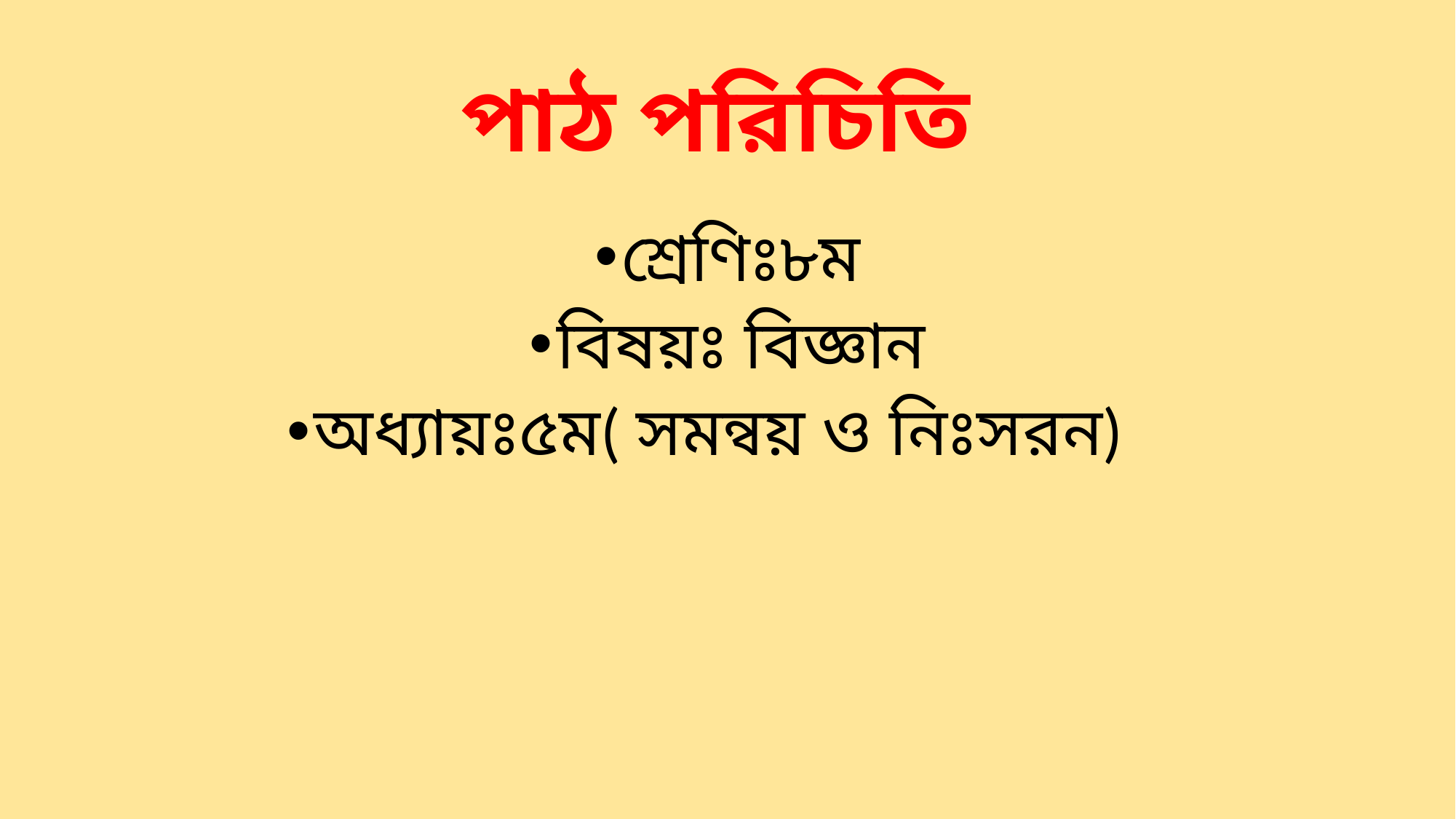

# পাঠ পরিচিতি
শ্রেণিঃ৮ম
বিষয়ঃ বিজ্ঞান
অধ্যায়ঃ৫ম( সমন্বয় ও নিঃসরন)